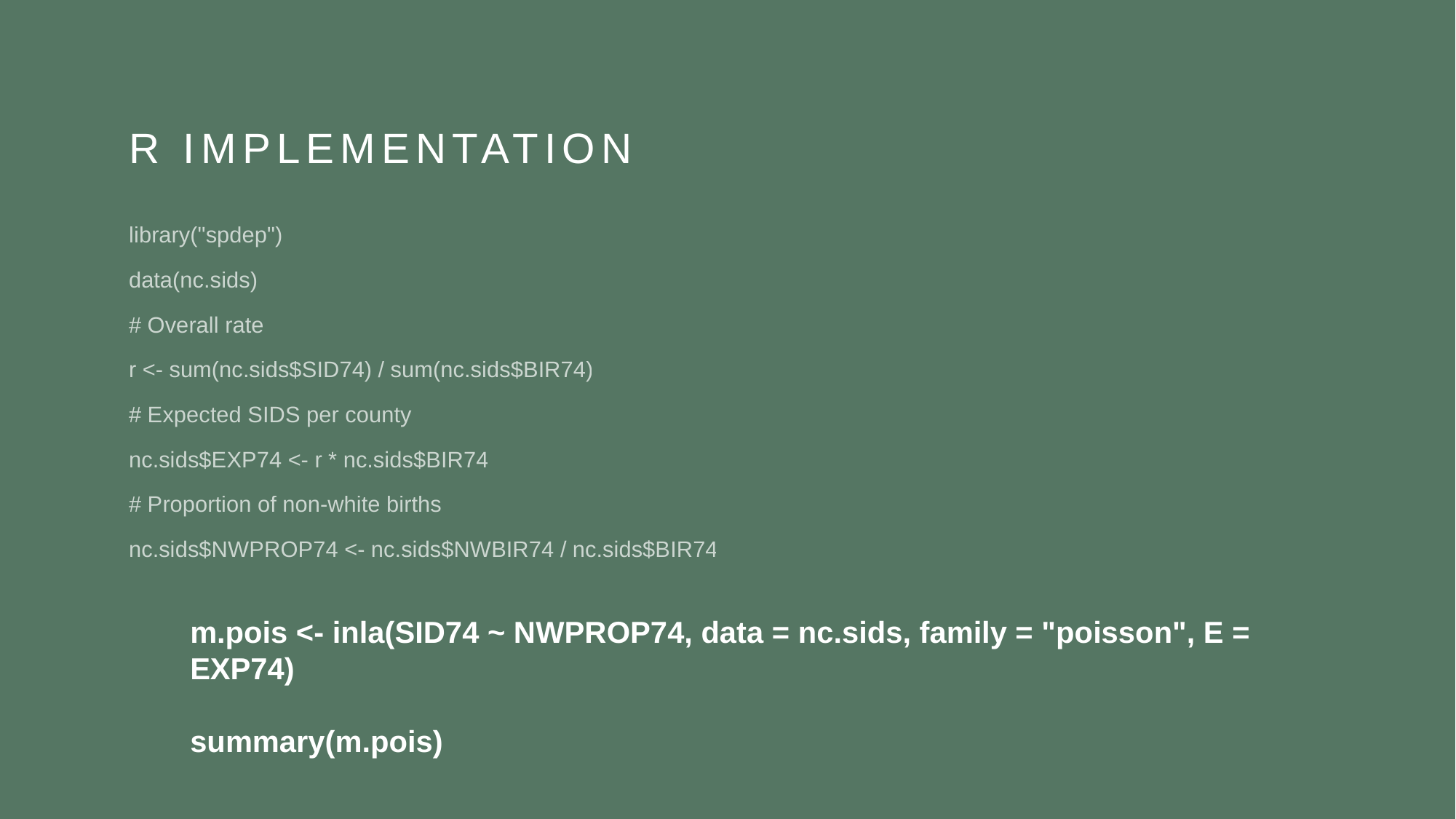

# R Implementation
library("spdep")
data(nc.sids)
# Overall rate
r <- sum(nc.sids$SID74) / sum(nc.sids$BIR74)
# Expected SIDS per county
nc.sids$EXP74 <- r * nc.sids$BIR74
# Proportion of non-white births
nc.sids$NWPROP74 <- nc.sids$NWBIR74 / nc.sids$BIR74
m.pois <- inla(SID74 ~ NWPROP74, data = nc.sids, family = "poisson", E = EXP74)

summary(m.pois)